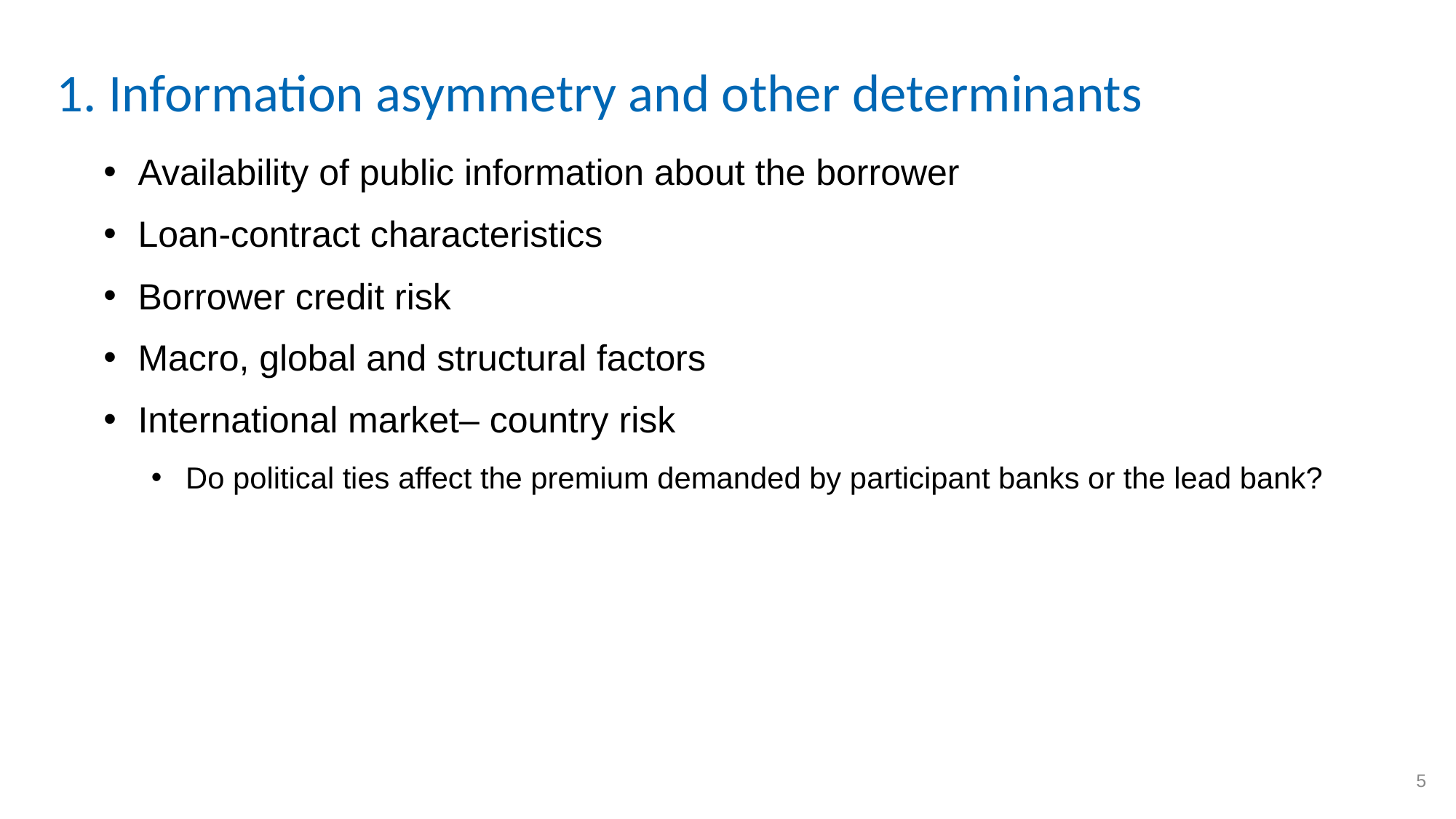

1. Information asymmetry and other determinants
Availability of public information about the borrower
Loan-contract characteristics
Borrower credit risk
Macro, global and structural factors
International market– country risk
Do political ties affect the premium demanded by participant banks or the lead bank?
5